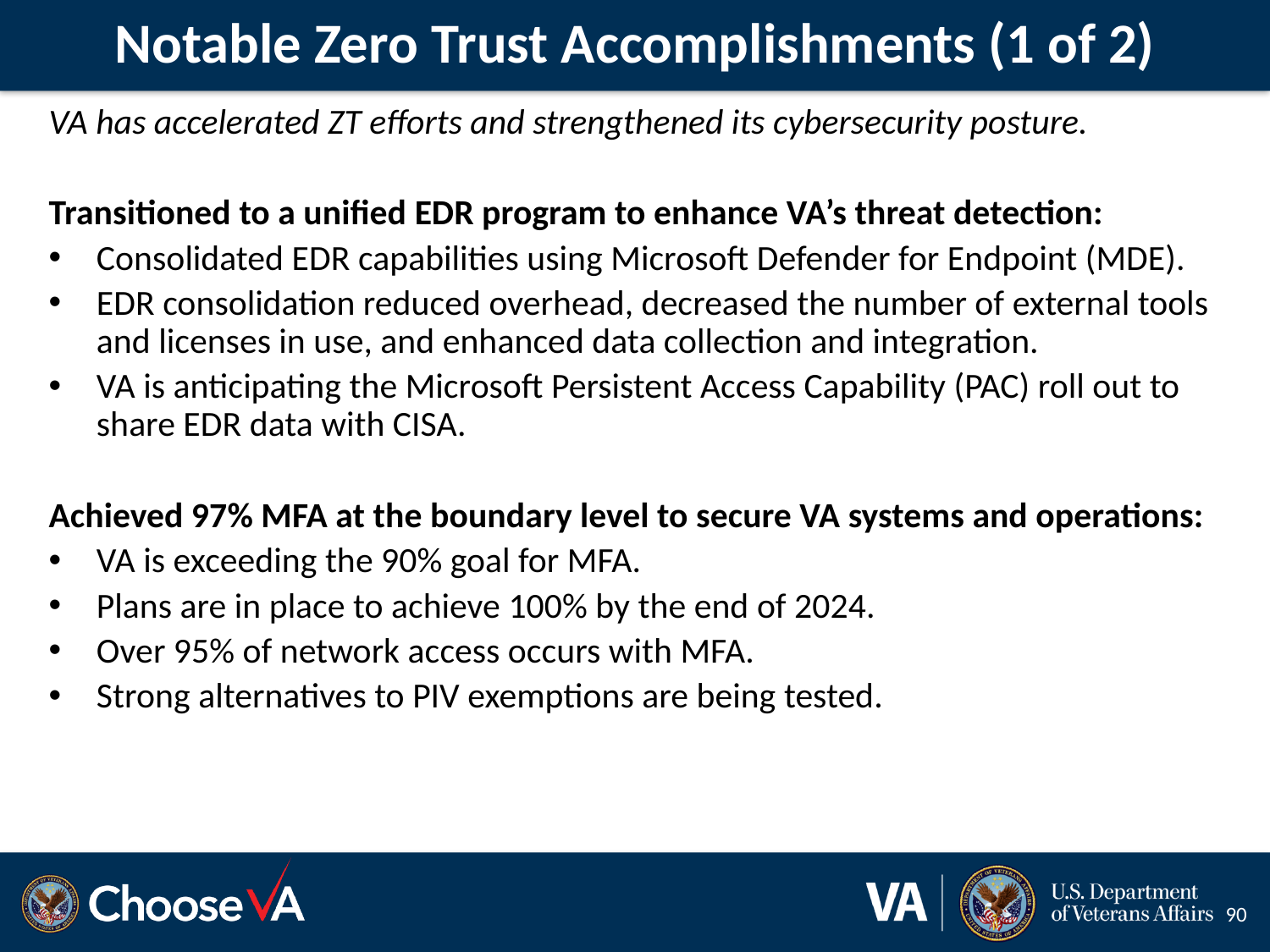

# Notable Zero Trust Accomplishments (1 of 2)
VA has accelerated ZT efforts and strengthened its cybersecurity posture.
Transitioned to a unified EDR program to enhance VA’s threat detection:
Consolidated EDR capabilities using Microsoft Defender for Endpoint (MDE).
EDR consolidation reduced overhead, decreased the number of external tools and licenses in use, and enhanced data collection and integration.
VA is anticipating the Microsoft Persistent Access Capability (PAC) roll out to share EDR data with CISA.
Achieved 97% MFA at the boundary level to secure VA systems and operations:
VA is exceeding the 90% goal for MFA.
Plans are in place to achieve 100% by the end of 2024.
Over 95% of network access occurs with MFA.
Strong alternatives to PIV exemptions are being tested.
90